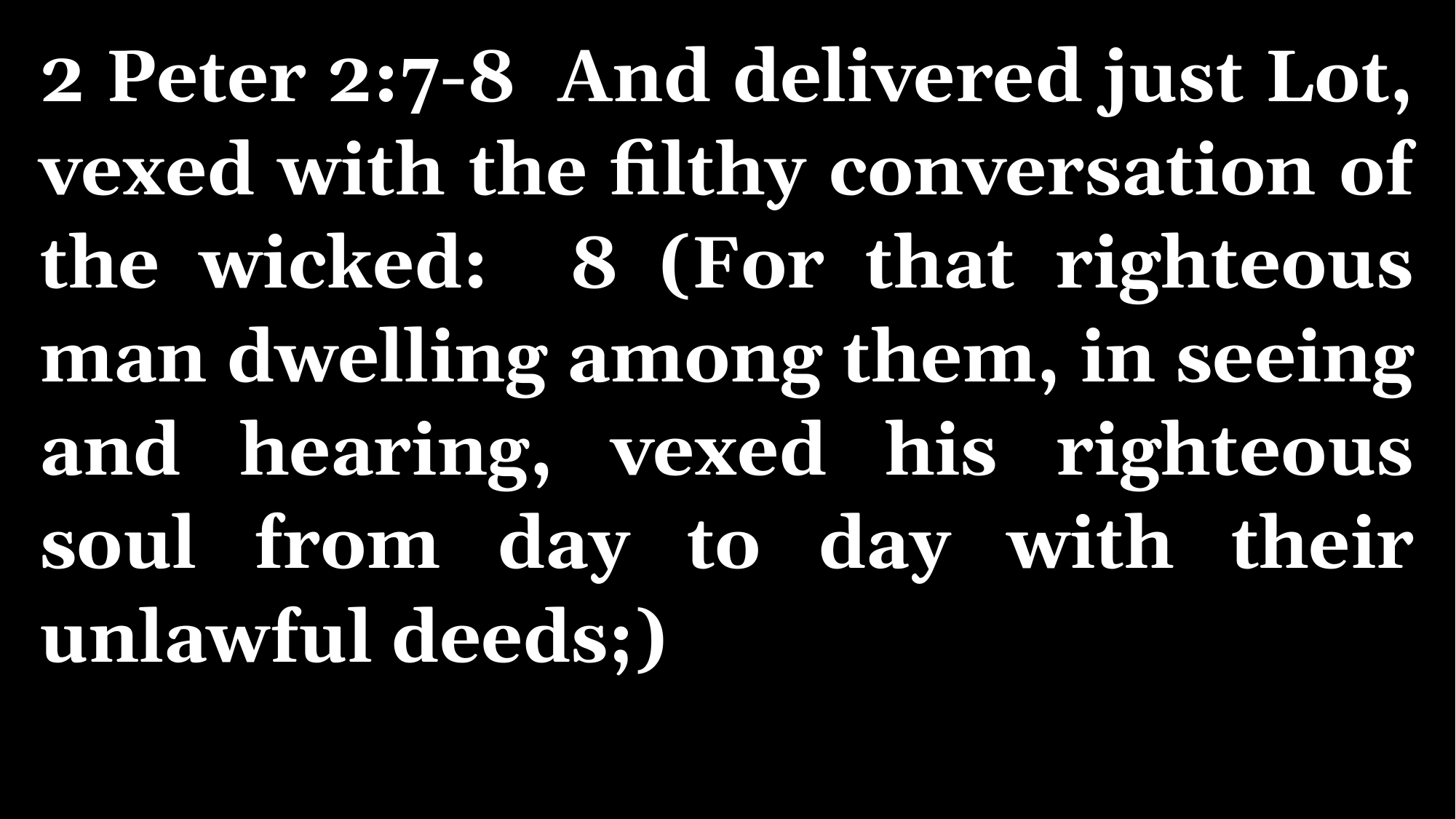

2 Peter 2:7-8  And delivered just Lot, vexed with the filthy conversation of the wicked:  8 (For that righteous man dwelling among them, in seeing and hearing, vexed his righteous soul from day to day with their unlawful deeds;)